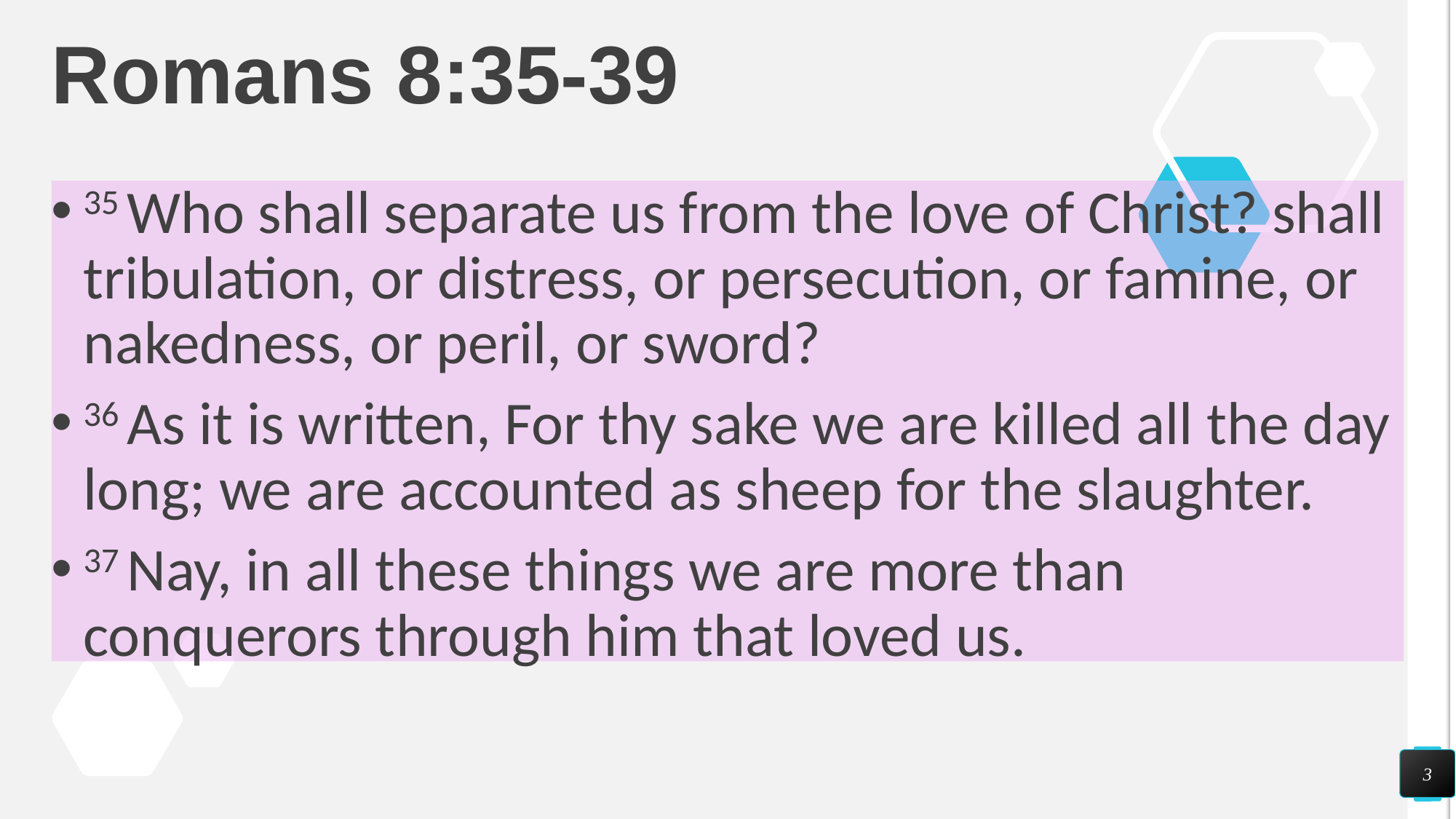

# Romans 8:35-39
35 Who shall separate us from the love of Christ? shall tribulation, or distress, or persecution, or famine, or nakedness, or peril, or sword?
36 As it is written, For thy sake we are killed all the day long; we are accounted as sheep for the slaughter.
37 Nay, in all these things we are more than conquerors through him that loved us.
3